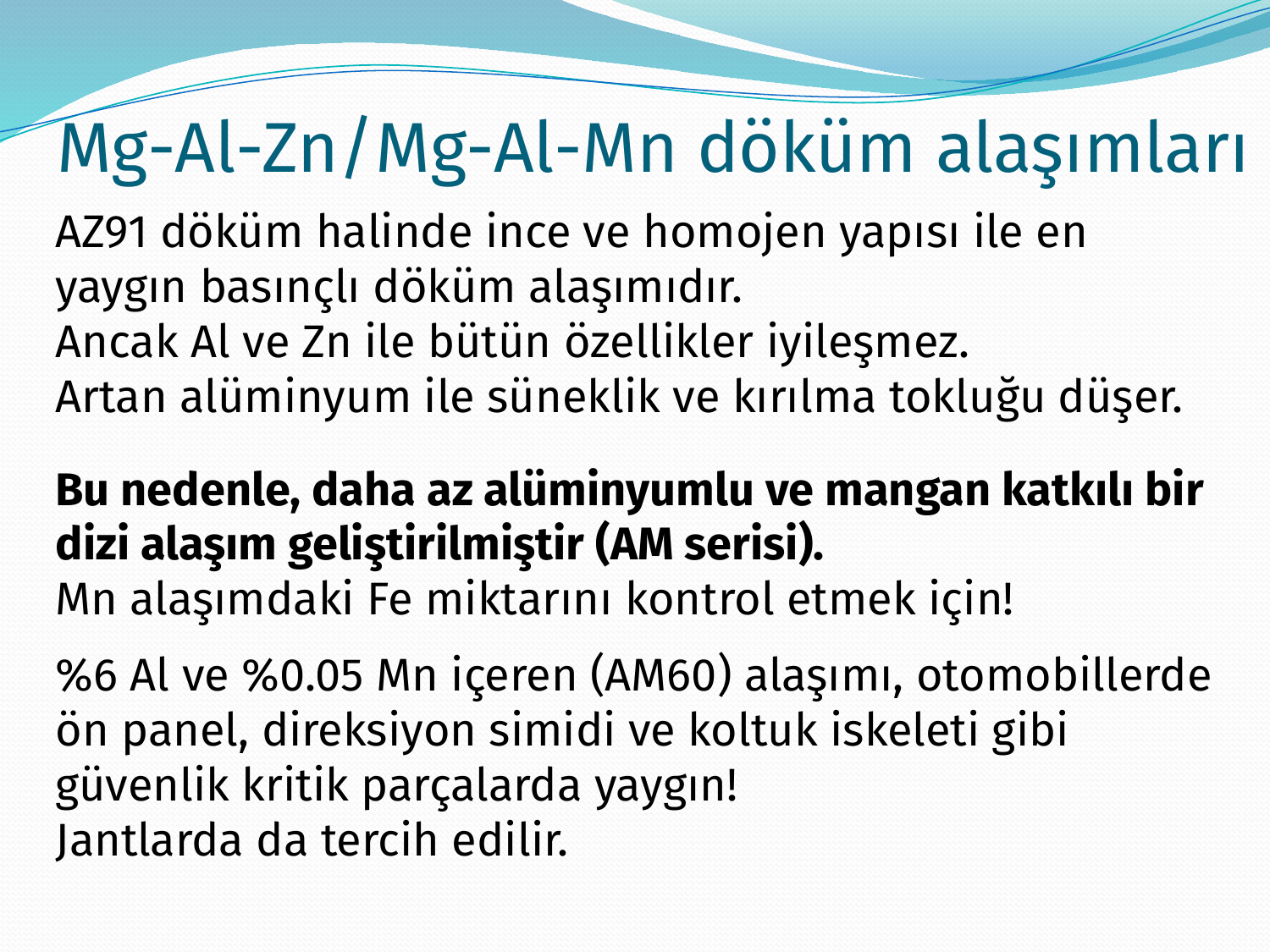

# Mg-Al-Zn/Mg-Al-Mn döküm alaşımları
AZ91 döküm halinde ince ve homojen yapısı ile en yaygın basınçlı döküm alaşımıdır.
Ancak Al ve Zn ile bütün özellikler iyileşmez.
Artan alüminyum ile süneklik ve kırılma tokluğu düşer.

Bu nedenle, daha az alüminyumlu ve mangan katkılı bir dizi alaşım geliştirilmiştir (AM serisi).
Mn alaşımdaki Fe miktarını kontrol etmek için!
%6 Al ve %0.05 Mn içeren (AM60) alaşımı, otomobillerde ön panel, direksiyon simidi ve koltuk iskeleti gibi güvenlik kritik parçalarda yaygın!
Jantlarda da tercih edilir.